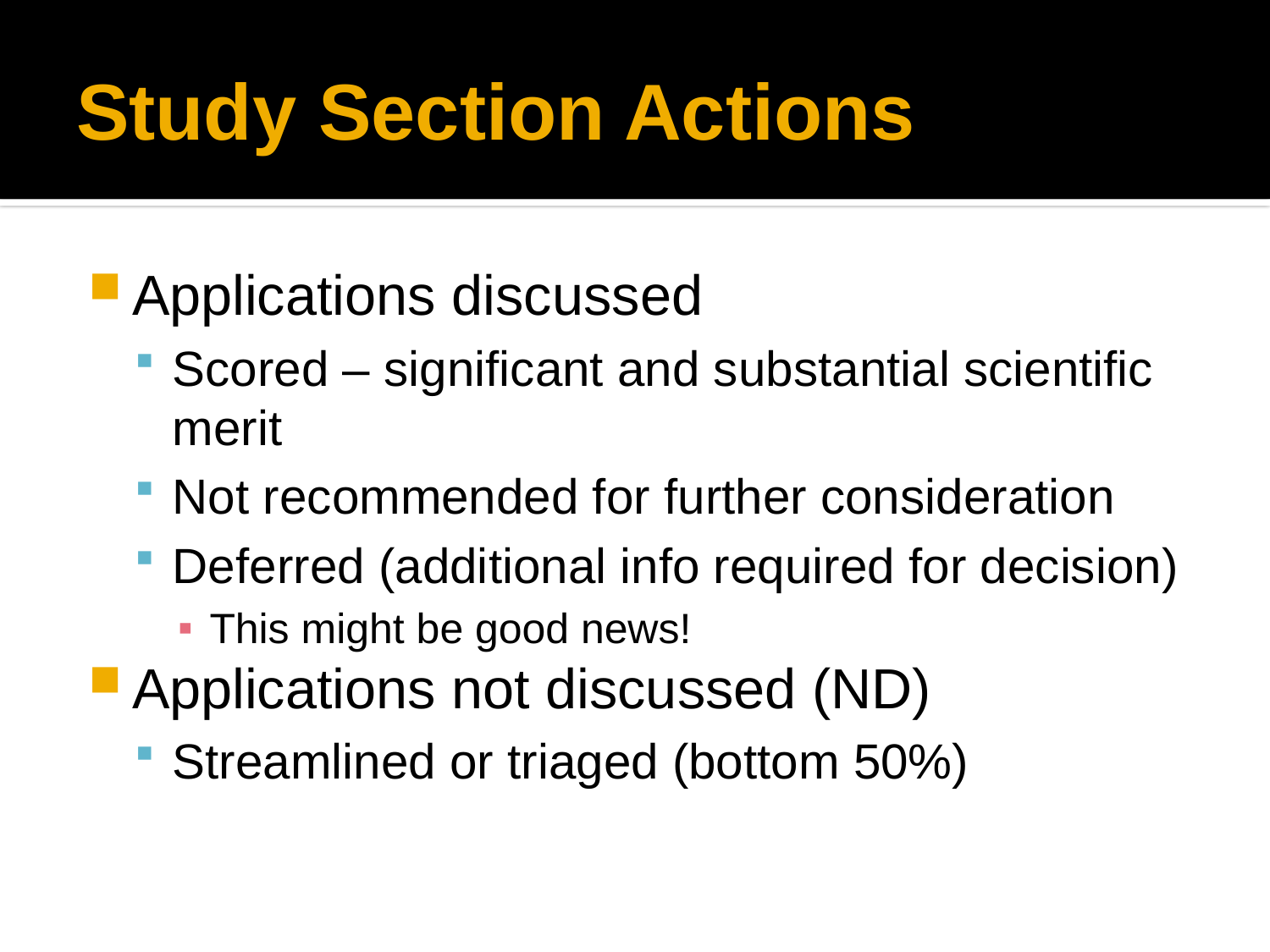

# Study Section Actions
Applications discussed
Scored – significant and substantial scientific merit
Not recommended for further consideration
Deferred (additional info required for decision)
This might be good news!
Applications not discussed (ND)
Streamlined or triaged (bottom 50%)